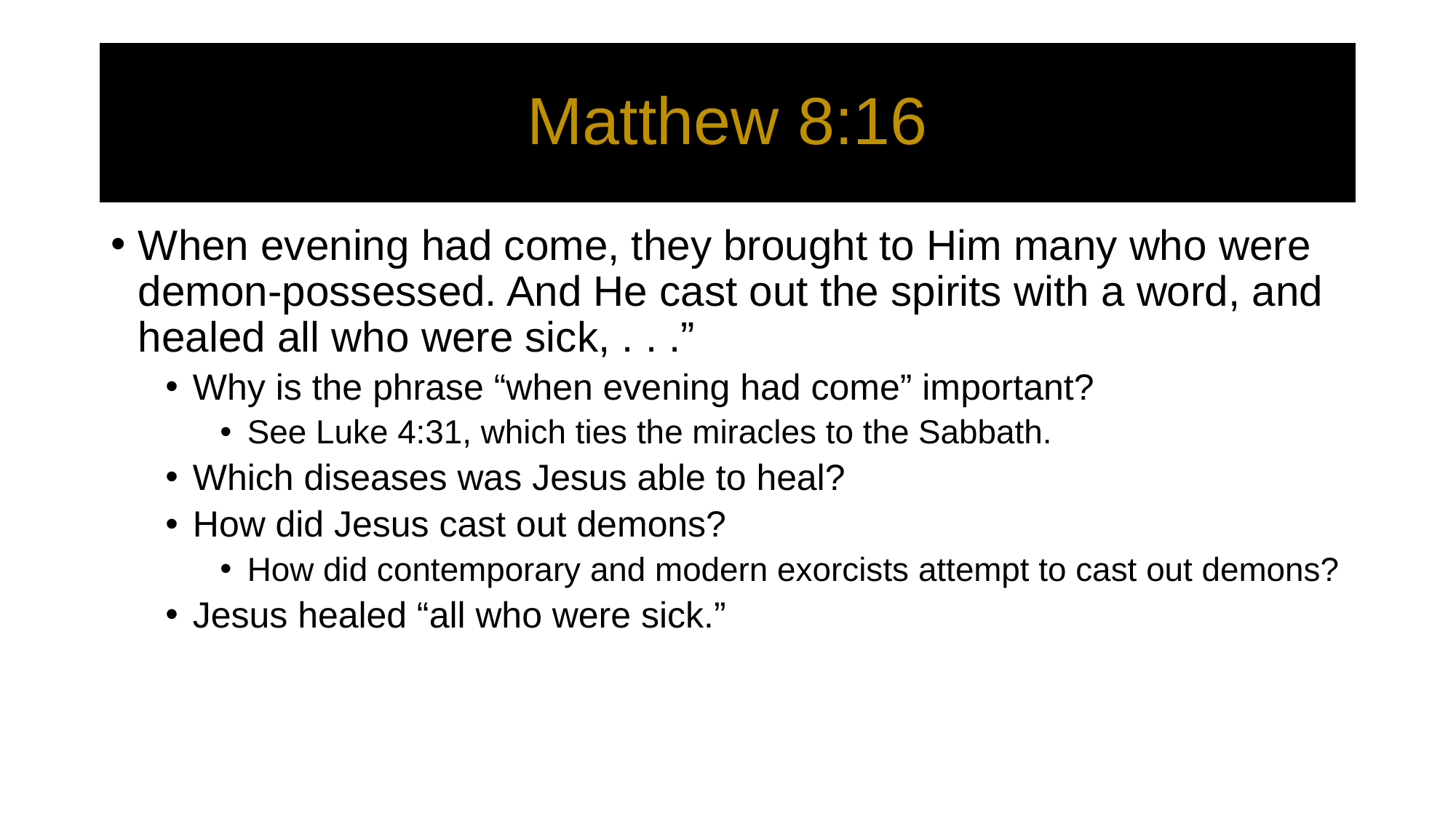

# Matthew 8:16
When evening had come, they brought to Him many who were demon-possessed. And He cast out the spirits with a word, and healed all who were sick, . . .”
Why is the phrase “when evening had come” important?
See Luke 4:31, which ties the miracles to the Sabbath.
Which diseases was Jesus able to heal?
How did Jesus cast out demons?
How did contemporary and modern exorcists attempt to cast out demons?
Jesus healed “all who were sick.”